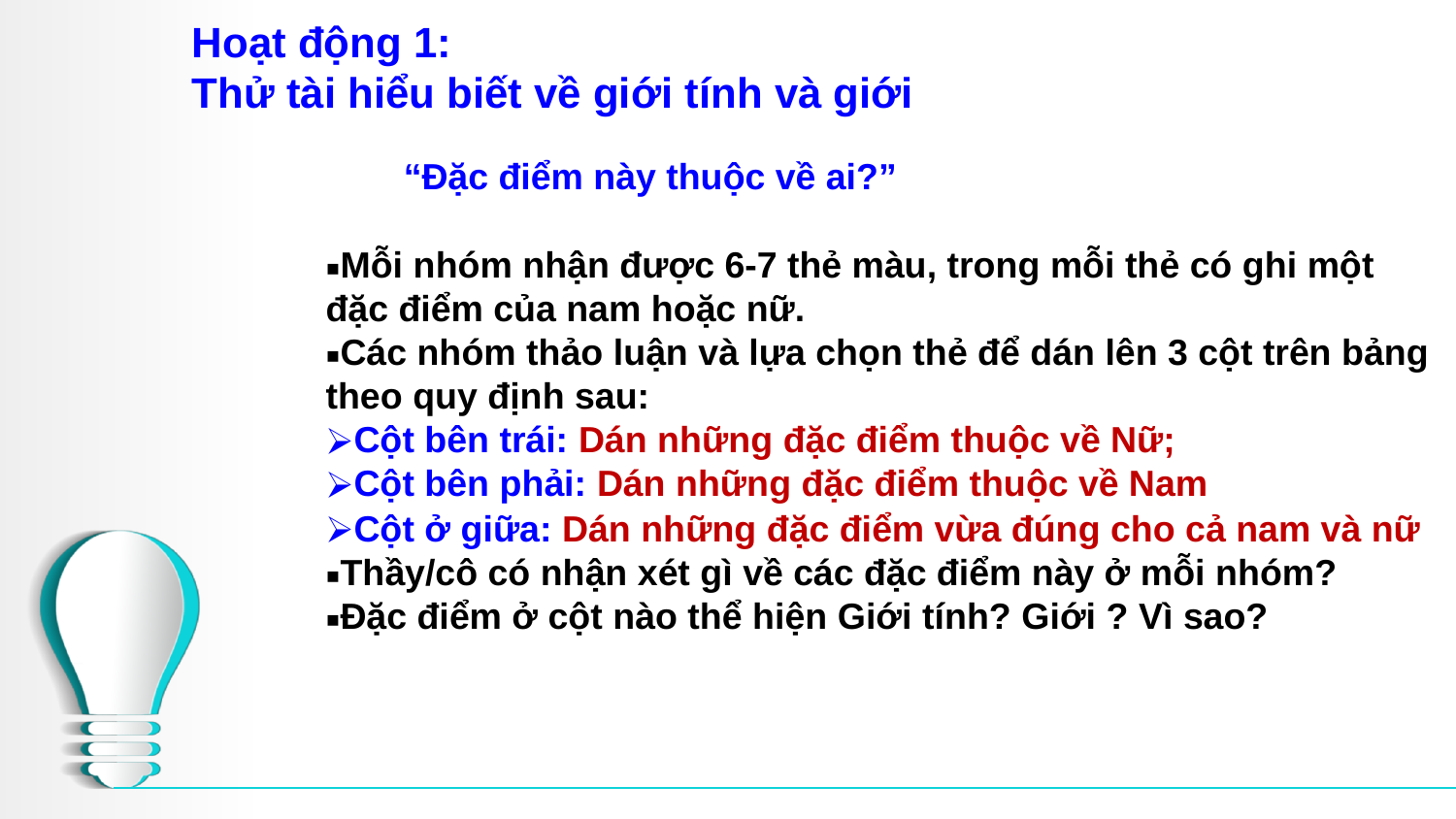

# Hoạt động 1: Thử tài hiểu biết về giới tính và giới
“Đặc điểm này thuộc về ai?”
Mỗi nhóm nhận được 6-7 thẻ màu, trong mỗi thẻ có ghi một đặc điểm của nam hoặc nữ.
Các nhóm thảo luận và lựa chọn thẻ để dán lên 3 cột trên bảng theo quy định sau:
Cột bên trái: Dán những đặc điểm thuộc về Nữ;
Cột bên phải: Dán những đặc điểm thuộc về Nam
Cột ở giữa: Dán những đặc điểm vừa đúng cho cả nam và nữ
Thầy/cô có nhận xét gì về các đặc điểm này ở mỗi nhóm?
Đặc điểm ở cột nào thể hiện Giới tính? Giới ? Vì sao?